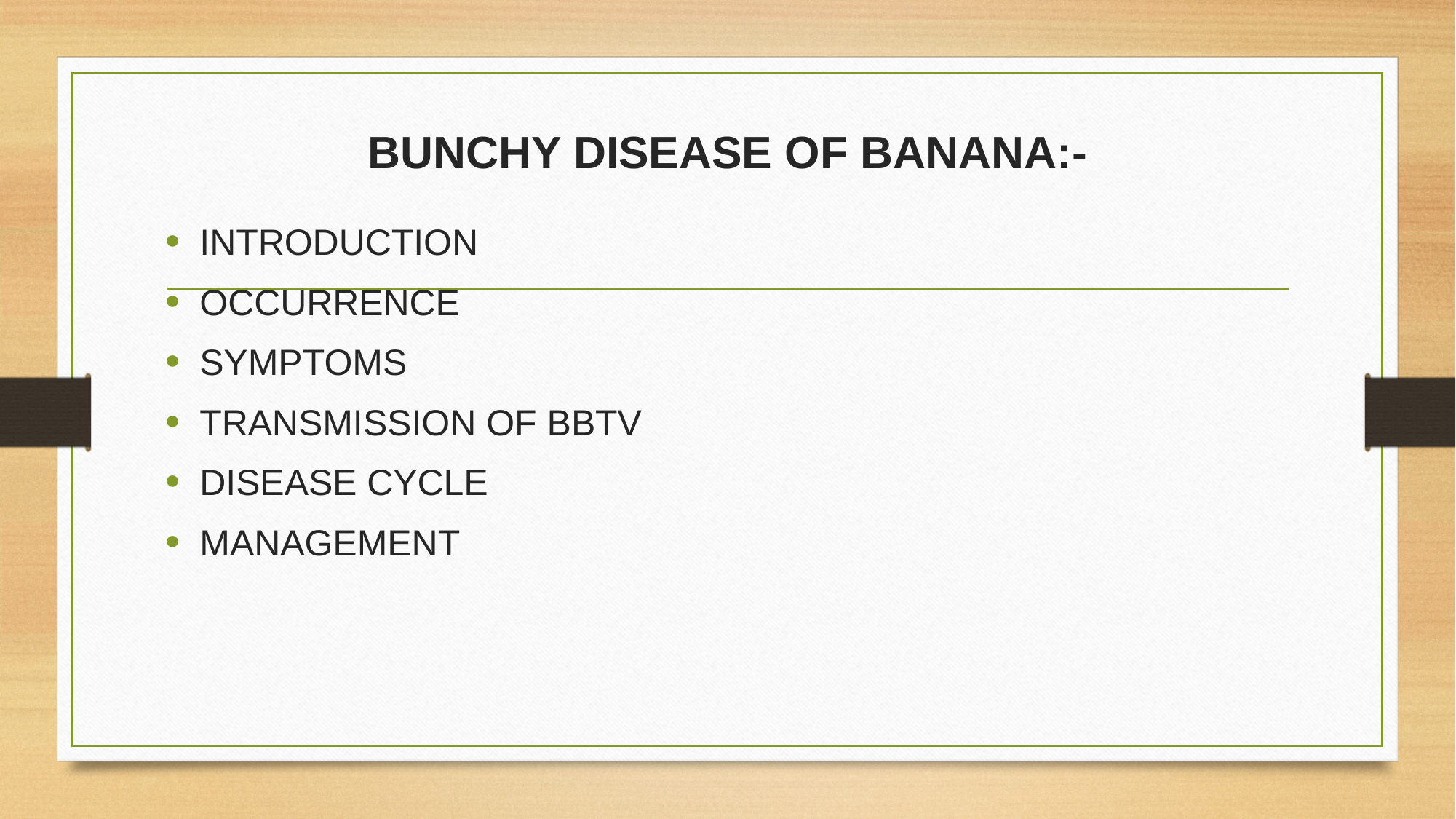

# BUNCHY DISEASE OF BANANA:-
INTRODUCTION
OCCURRENCE
SYMPTOMS
TRANSMISSION OF BBTV
DISEASE CYCLE
MANAGEMENT